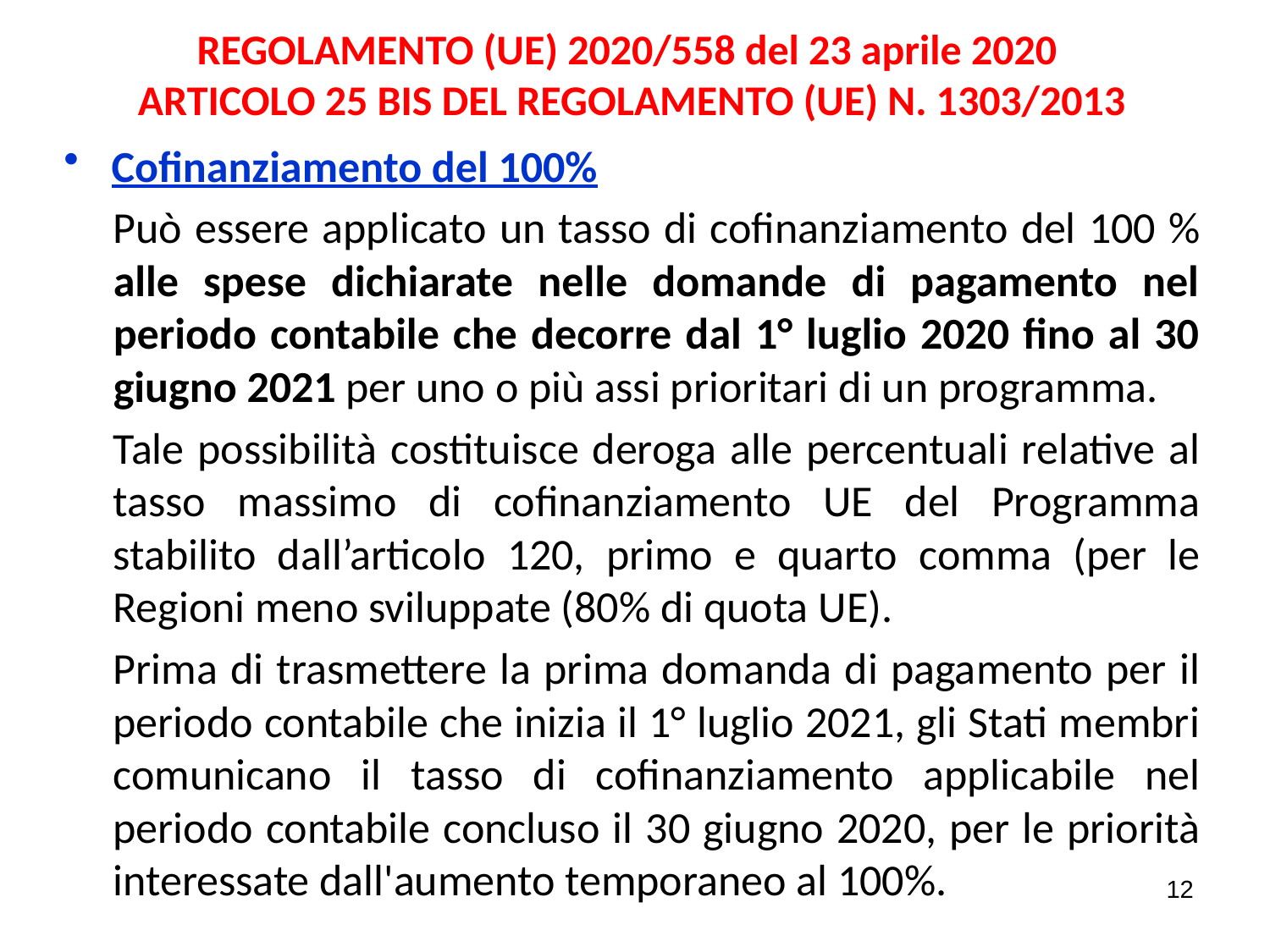

# REGOLAMENTO (UE) 2020/558 del 23 aprile 2020 ARTICOLO 25 BIS DEL REGOLAMENTO (UE) N. 1303/2013
Cofinanziamento del 100%
Può essere applicato un tasso di cofinanziamento del 100 % alle spese dichiarate nelle domande di pagamento nel periodo contabile che decorre dal 1° luglio 2020 fino al 30 giugno 2021 per uno o più assi prioritari di un programma.
Tale possibilità costituisce deroga alle percentuali relative al tasso massimo di cofinanziamento UE del Programma stabilito dall’articolo 120, primo e quarto comma (per le Regioni meno sviluppate (80% di quota UE).
Prima di trasmettere la prima domanda di pagamento per il periodo contabile che inizia il 1° luglio 2021, gli Stati membri comunicano il tasso di cofinanziamento applicabile nel periodo contabile concluso il 30 giugno 2020, per le priorità interessate dall'aumento temporaneo al 100%.
12